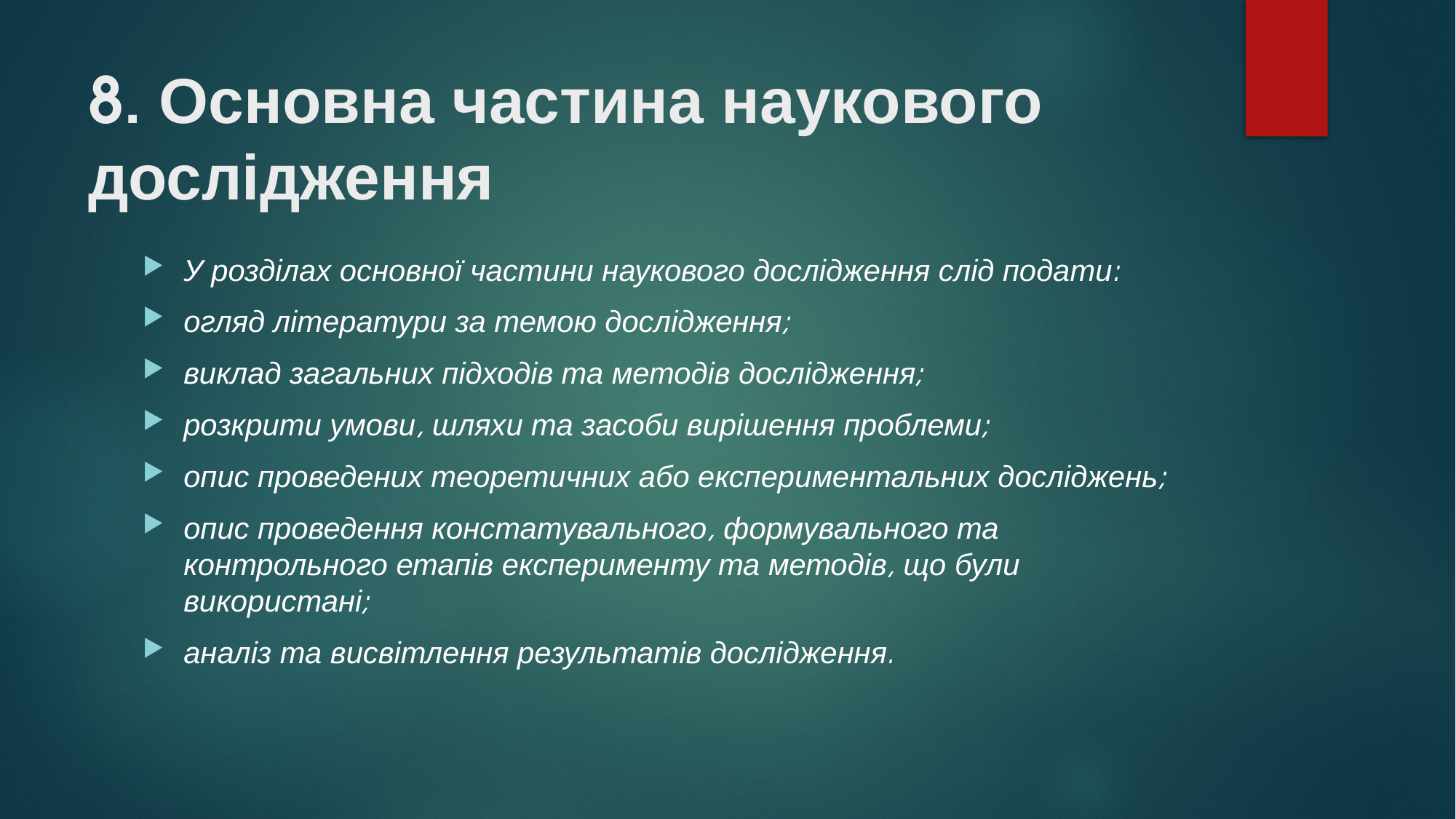

# 8. Основна частина наукового дослідження
У розділах основної частини наукового дослідження слід подати:
огляд літератури за темою дослідження;
виклад загальних підходів та методів дослідження;
розкрити умови, шляхи та засоби вирішення проблеми;
опис проведених теоретичних або експериментальних досліджень;
опис проведення констатувального, формувального та контрольного етапів експерименту та методів, що були використані;
аналіз та висвітлення результатів дослідження.